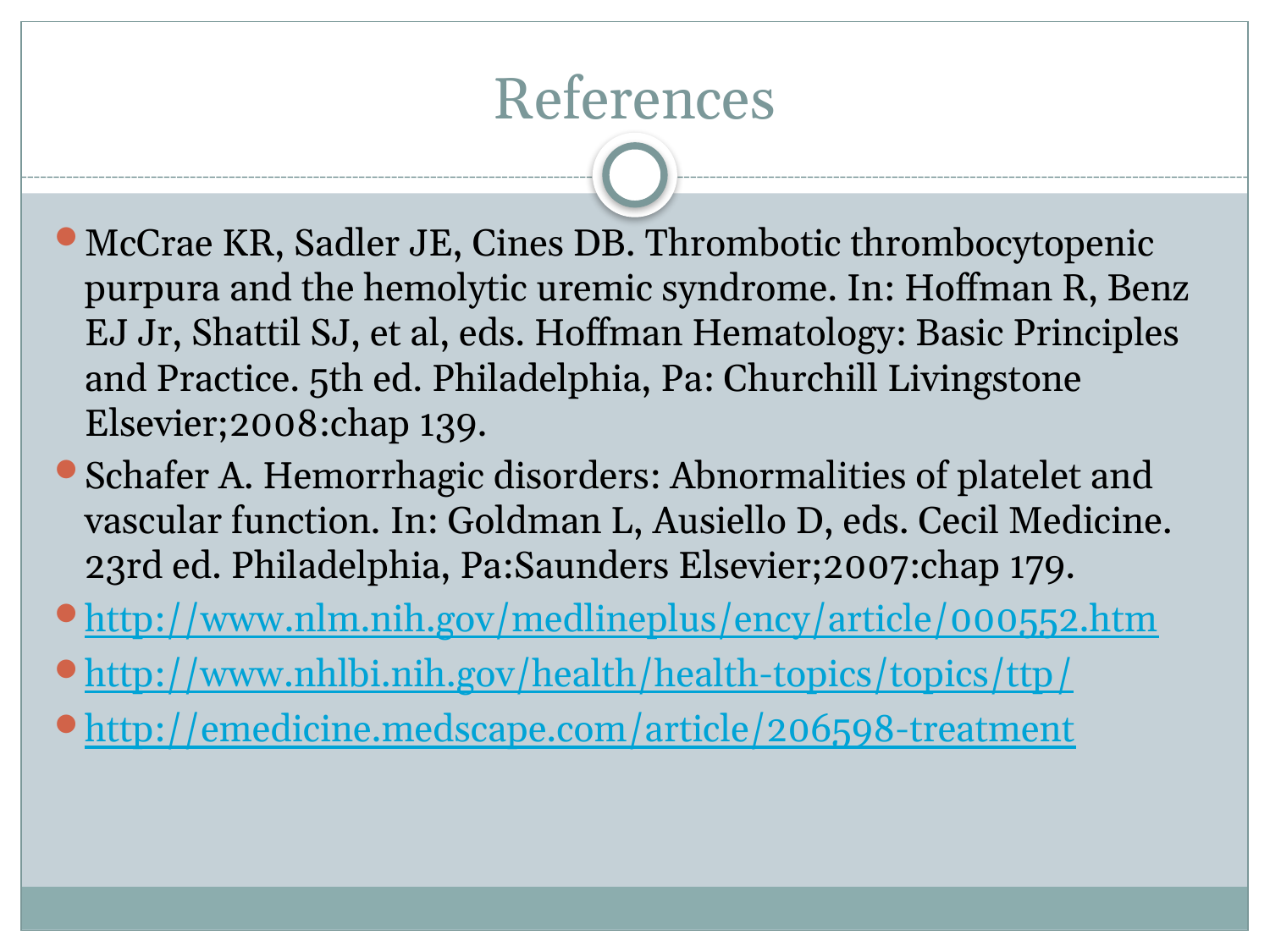

References
McCrae KR, Sadler JE, Cines DB. Thrombotic thrombocytopenic purpura and the hemolytic uremic syndrome. In: Hoffman R, Benz EJ Jr, Shattil SJ, et al, eds. Hoffman Hematology: Basic Principles and Practice. 5th ed. Philadelphia, Pa: Churchill Livingstone Elsevier;2008:chap 139.
Schafer A. Hemorrhagic disorders: Abnormalities of platelet and vascular function. In: Goldman L, Ausiello D, eds. Cecil Medicine. 23rd ed. Philadelphia, Pa:Saunders Elsevier;2007:chap 179.
http://www.nlm.nih.gov/medlineplus/ency/article/000552.htm
http://www.nhlbi.nih.gov/health/health-topics/topics/ttp/
http://emedicine.medscape.com/article/206598-treatment